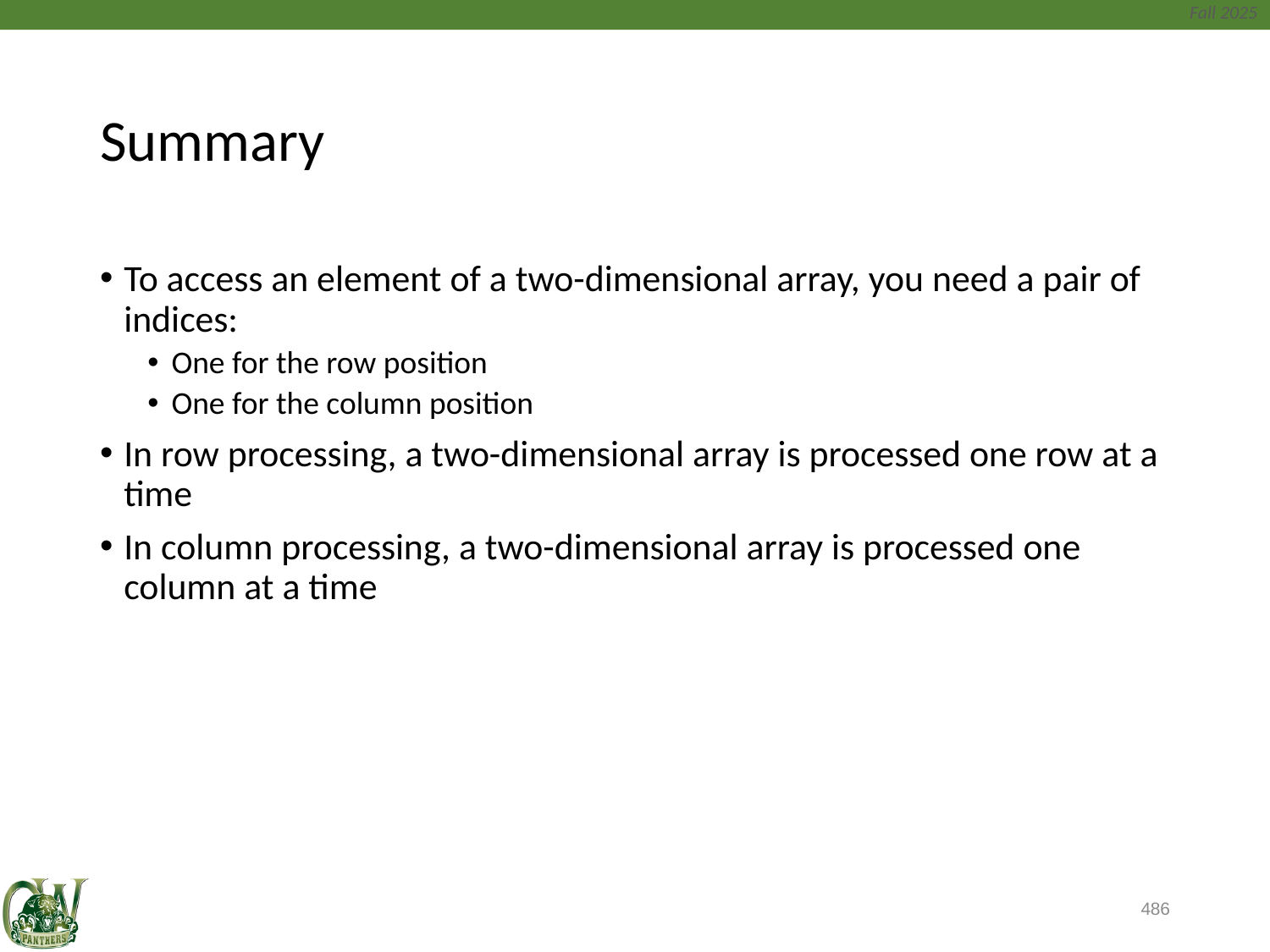

# Summary
To access an element of a two-dimensional array, you need a pair of indices:
One for the row position
One for the column position
In row processing, a two-dimensional array is processed one row at a time
In column processing, a two-dimensional array is processed one column at a time
486